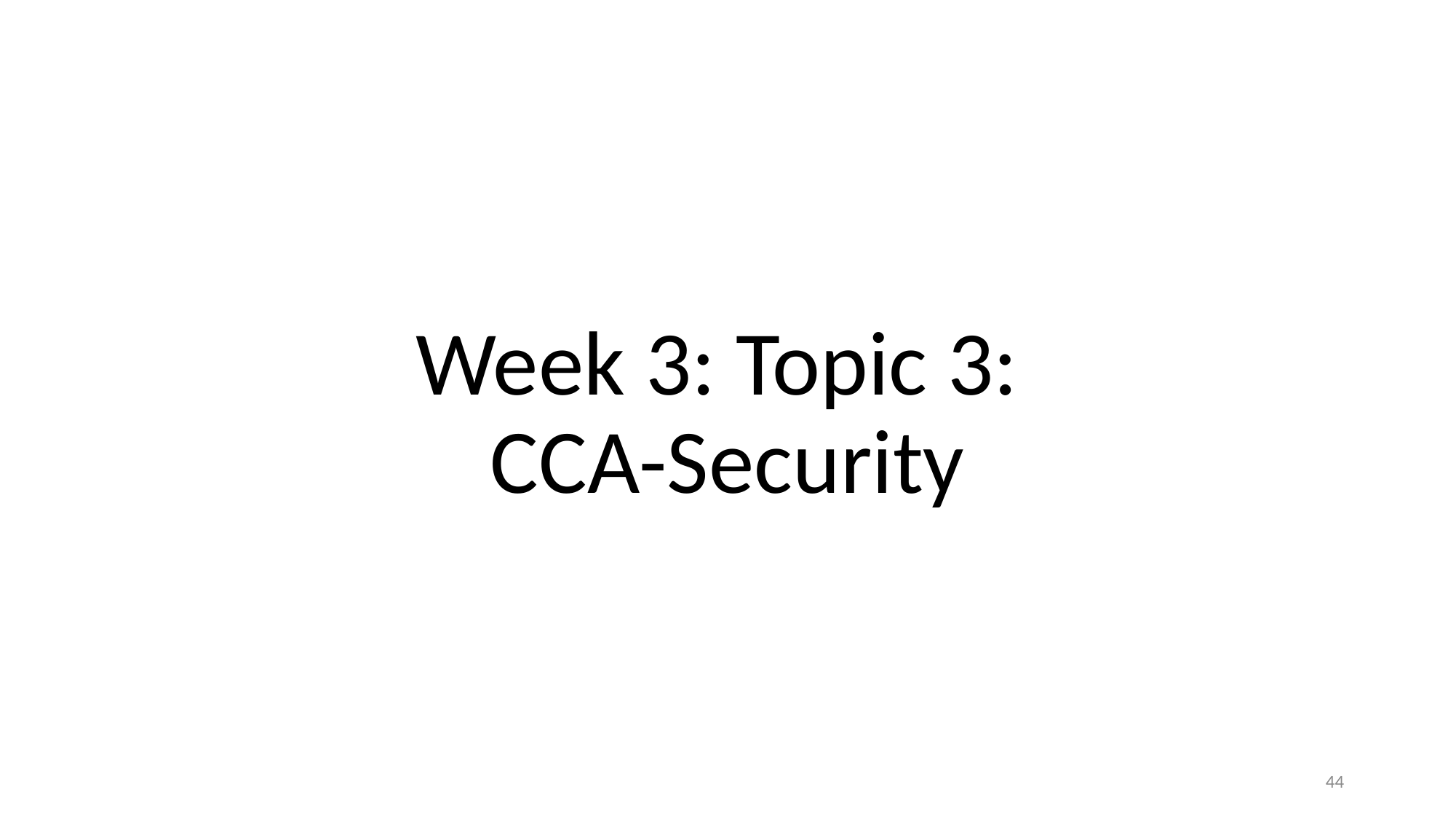

# Week 3: Topic 3: CCA-Security

44